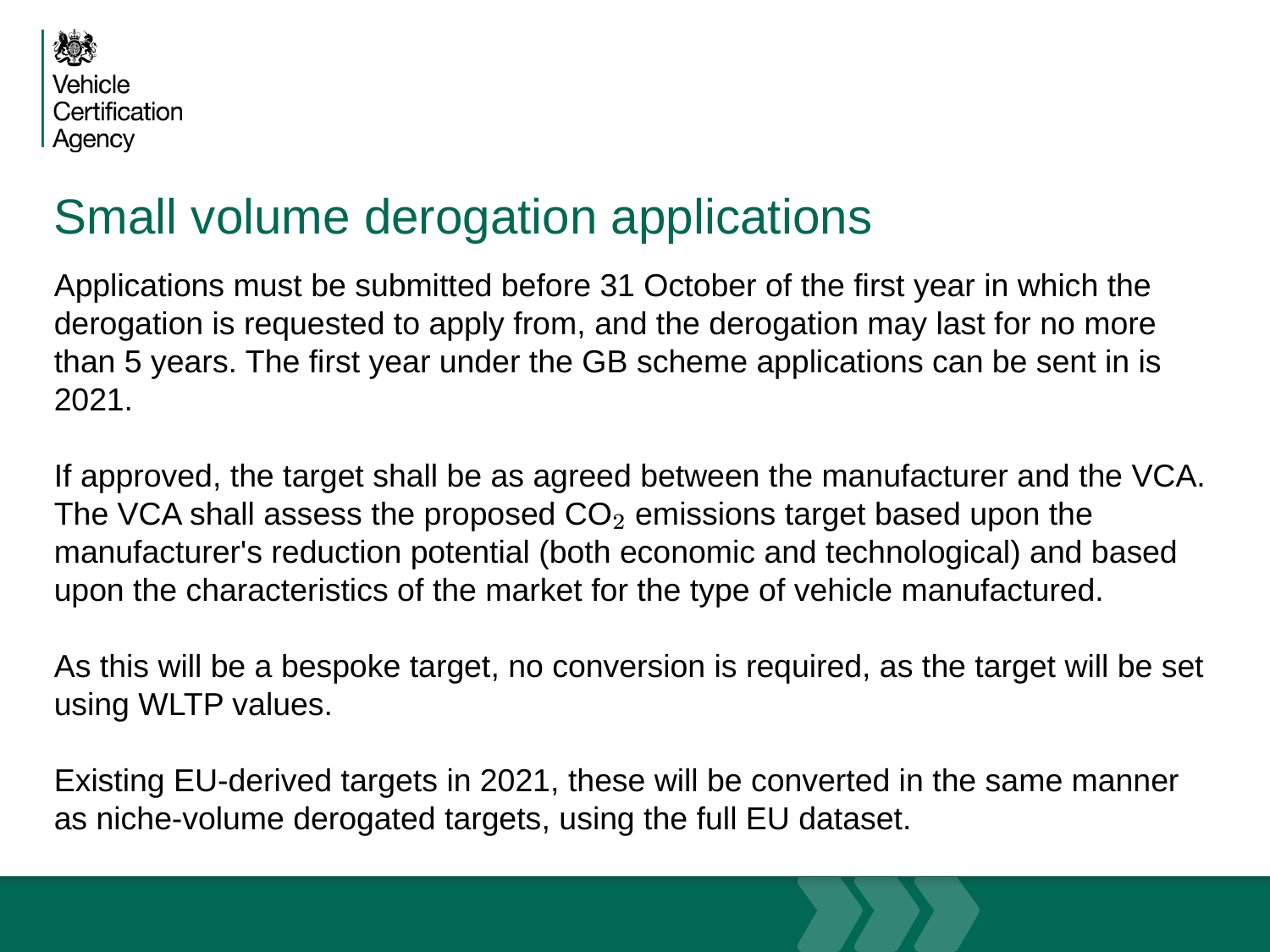

# Small volume derogation applications

Applications must be submitted before 31 October of the first year in which the derogation is requested to apply from, and the derogation may last for no more than 5 years. The first year under the GB scheme applications can be sent in is 2021.

If approved, the target shall be as agreed between the manufacturer and the VCA. The VCA shall assess the proposed CO₂ emissions target based upon the manufacturer's reduction potential (both economic and technological) and based upon the characteristics of the market for the type of vehicle manufactured.

As this will be a bespoke target, no conversion is required, as the target will be set using WLTP values.

Existing EU-derived targets in 2021, these will be converted in the same manner as niche-volume derogated targets, using the full EU dataset.